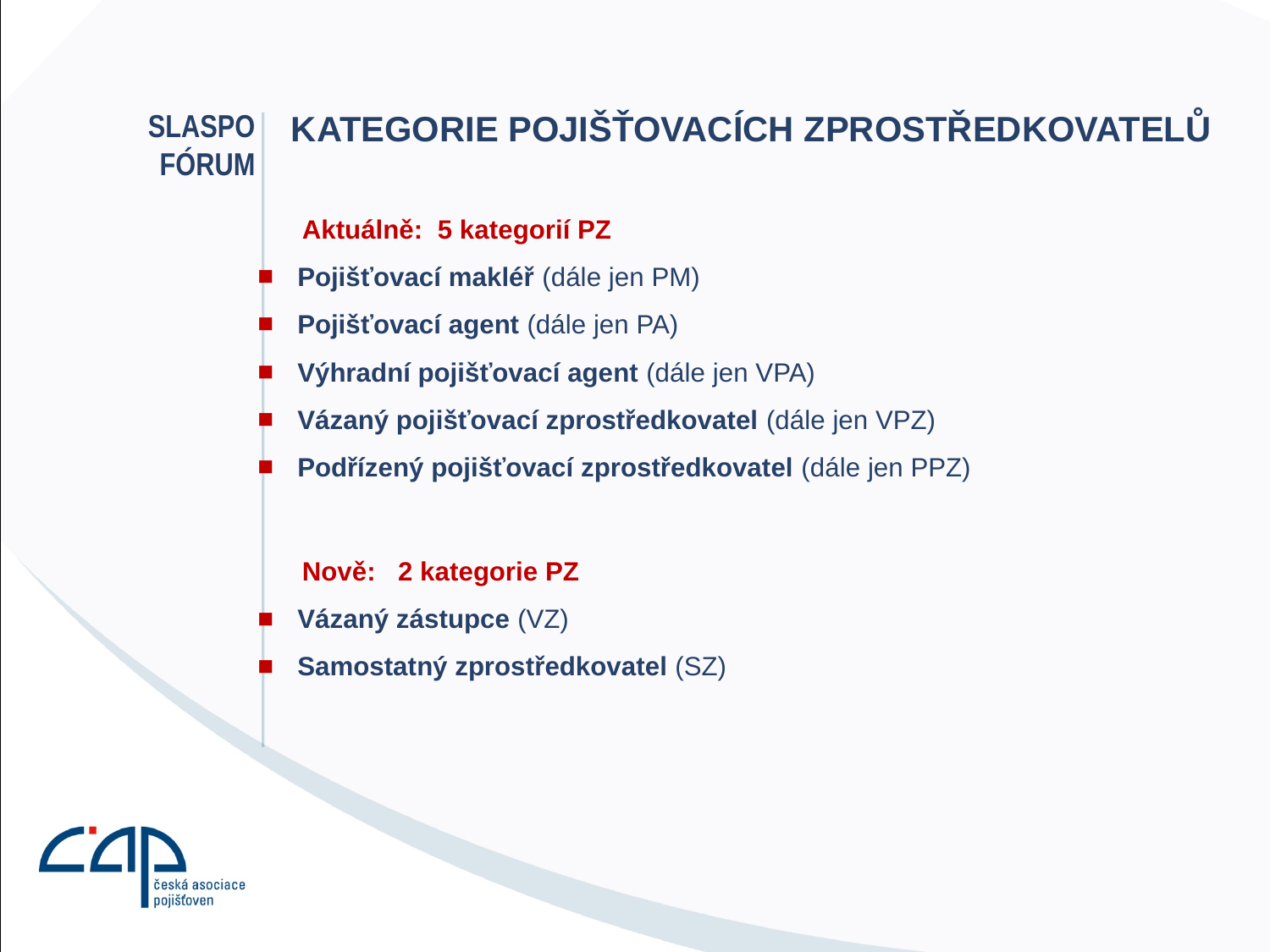

# SLASPO fórum
Kategorie pojišťovacích zprostředkovatelů
      Aktuálně:  5 kategorií PZ
Pojišťovací makléř (dále jen PM)
Pojišťovací agent (dále jen PA)
Výhradní pojišťovací agent (dále jen VPA)
Vázaný pojišťovací zprostředkovatel (dále jen VPZ)
Podřízený pojišťovací zprostředkovatel (dále jen PPZ)

      Nově:   2 kategorie PZ
Vázaný zástupce (VZ)
Samostatný zprostředkovatel (SZ)